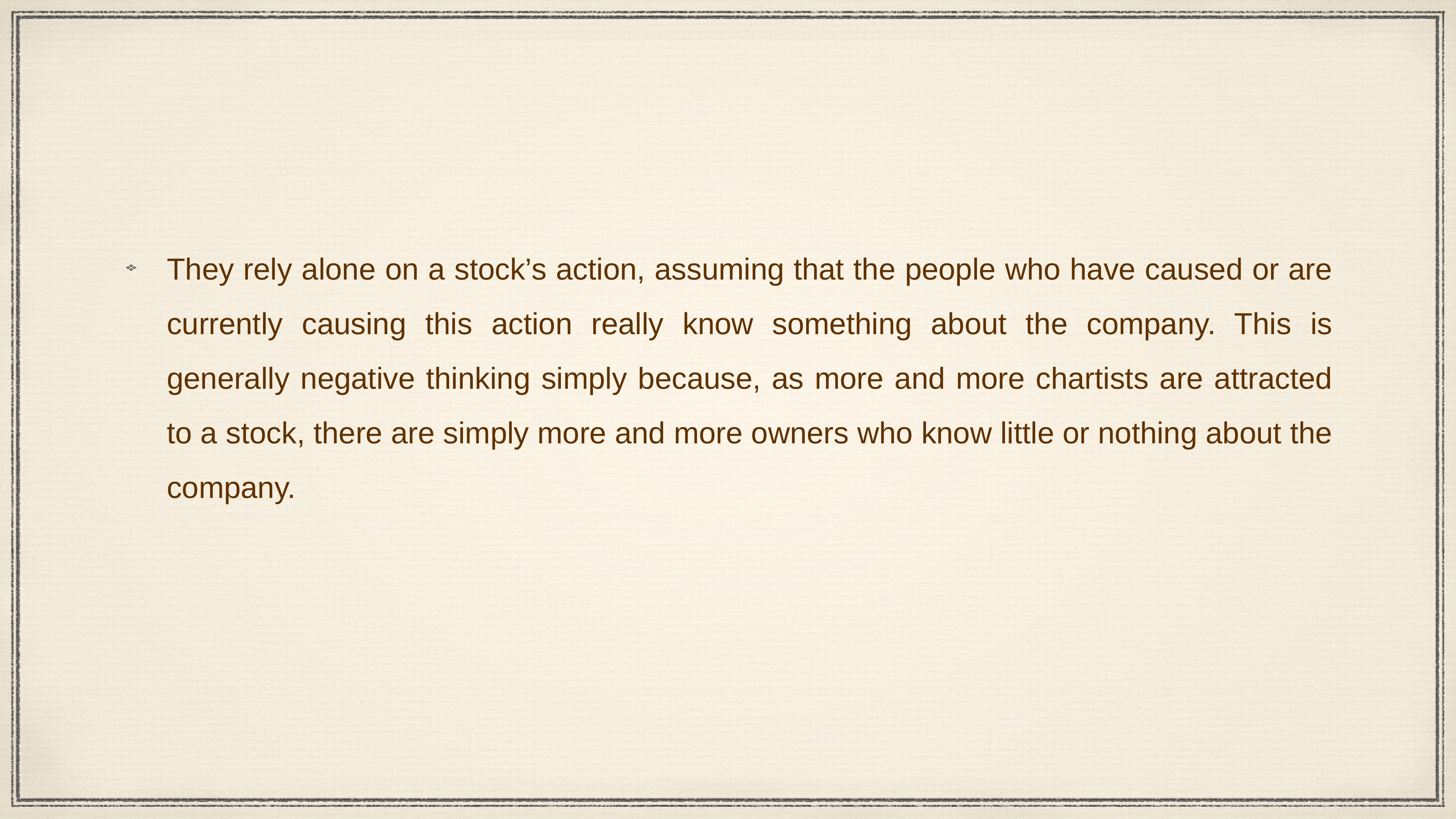

#
They rely alone on a stock’s action, assuming that the people who have caused or are currently causing this action really know something about the company. This is generally negative thinking simply because, as more and more chartists are attracted to a stock, there are simply more and more owners who know little or nothing about the company.